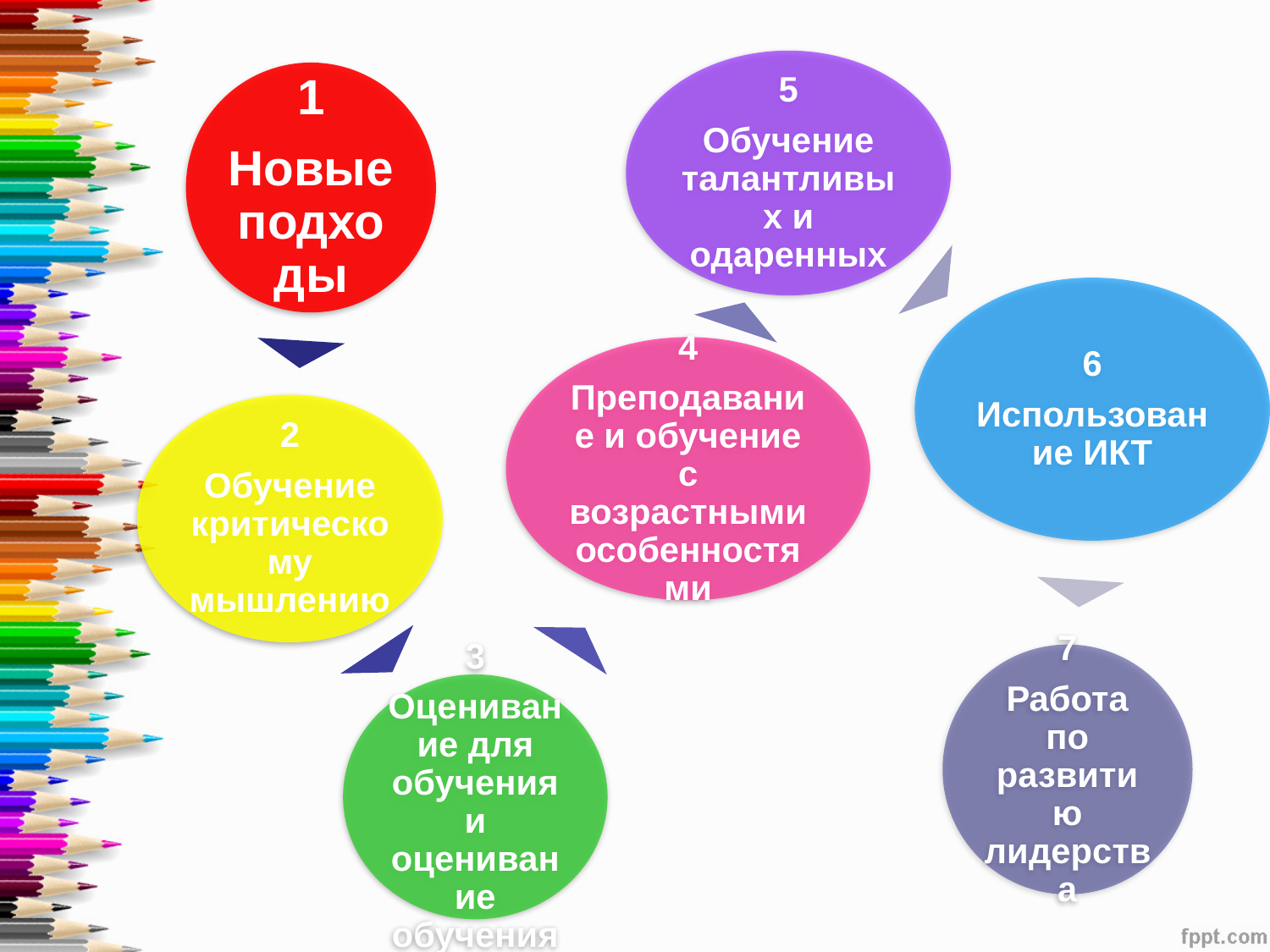

1
Новые подходы
2
Обучение критическому мышлению
3
Оценивание для обучения и оценивание обучения
4
Преподавание и обучение с возрастными особенностями
5
Обучение талантливых и одаренных
6
Использование ИКТ
7
Работа по развитию лидерства